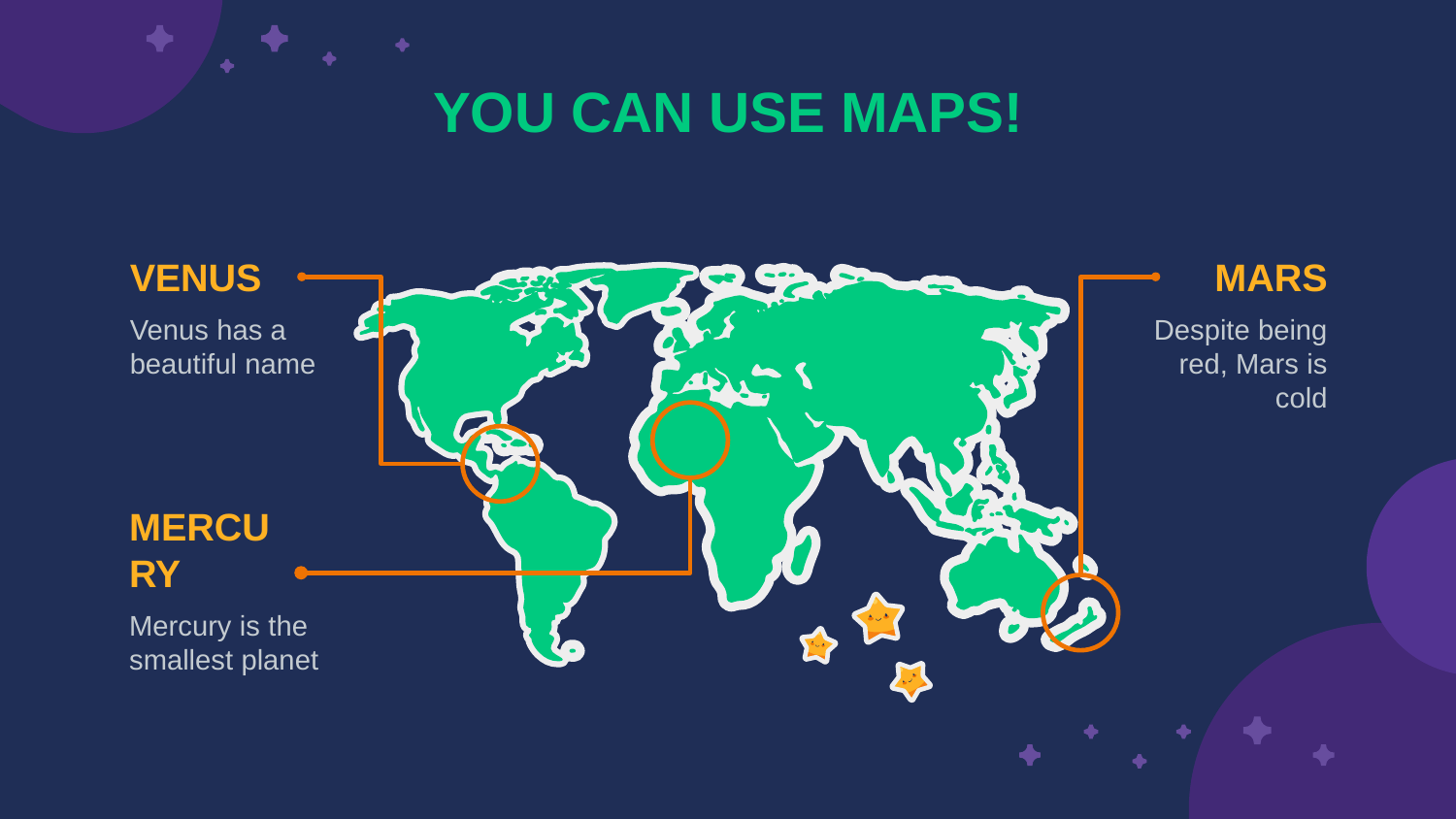

# YOU CAN USE MAPS!
VENUS
MARS

Despite being red, Mars is cold
Venus has a beautiful name

MERCURY

Mercury is the smallest planet